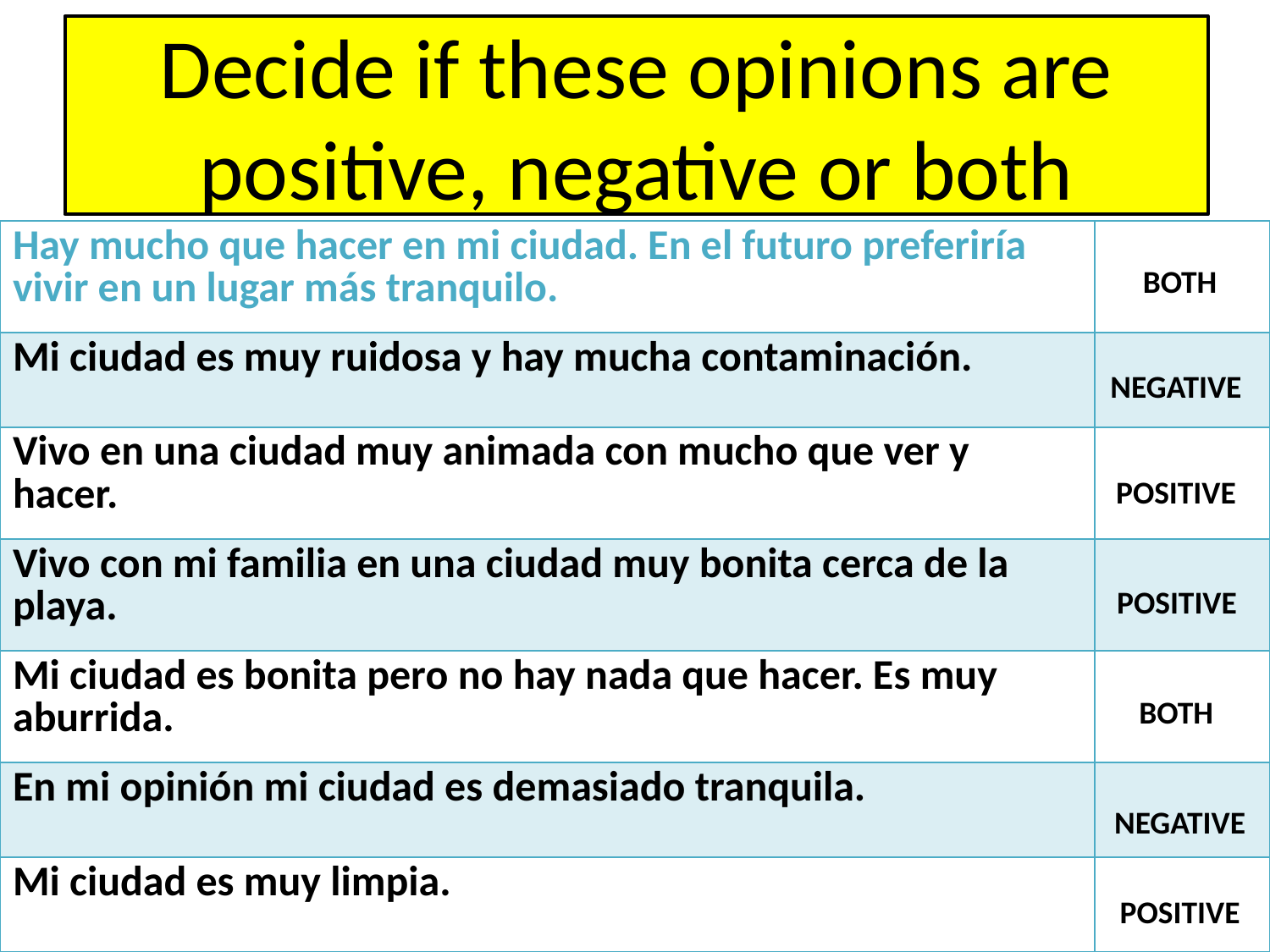

# Decide if these opinions are positive, negative or both
| Hay mucho que hacer en mi ciudad. En el futuro preferiría vivir en un lugar más tranquilo. |  |
| --- | --- |
| Mi ciudad es muy ruidosa y hay mucha contaminación. |  |
| Vivo en una ciudad muy animada con mucho que ver y hacer. |  |
| Vivo con mi familia en una ciudad muy bonita cerca de la playa. |  |
| Mi ciudad es bonita pero no hay nada que hacer. Es muy aburrida. |  |
| En mi opinión mi ciudad es demasiado tranquila. |  |
| Mi ciudad es muy limpia. |  |
BOTH
NEGATIVE
POSITIVE
POSITIVE
BOTH
NEGATIVE
POSITIVE